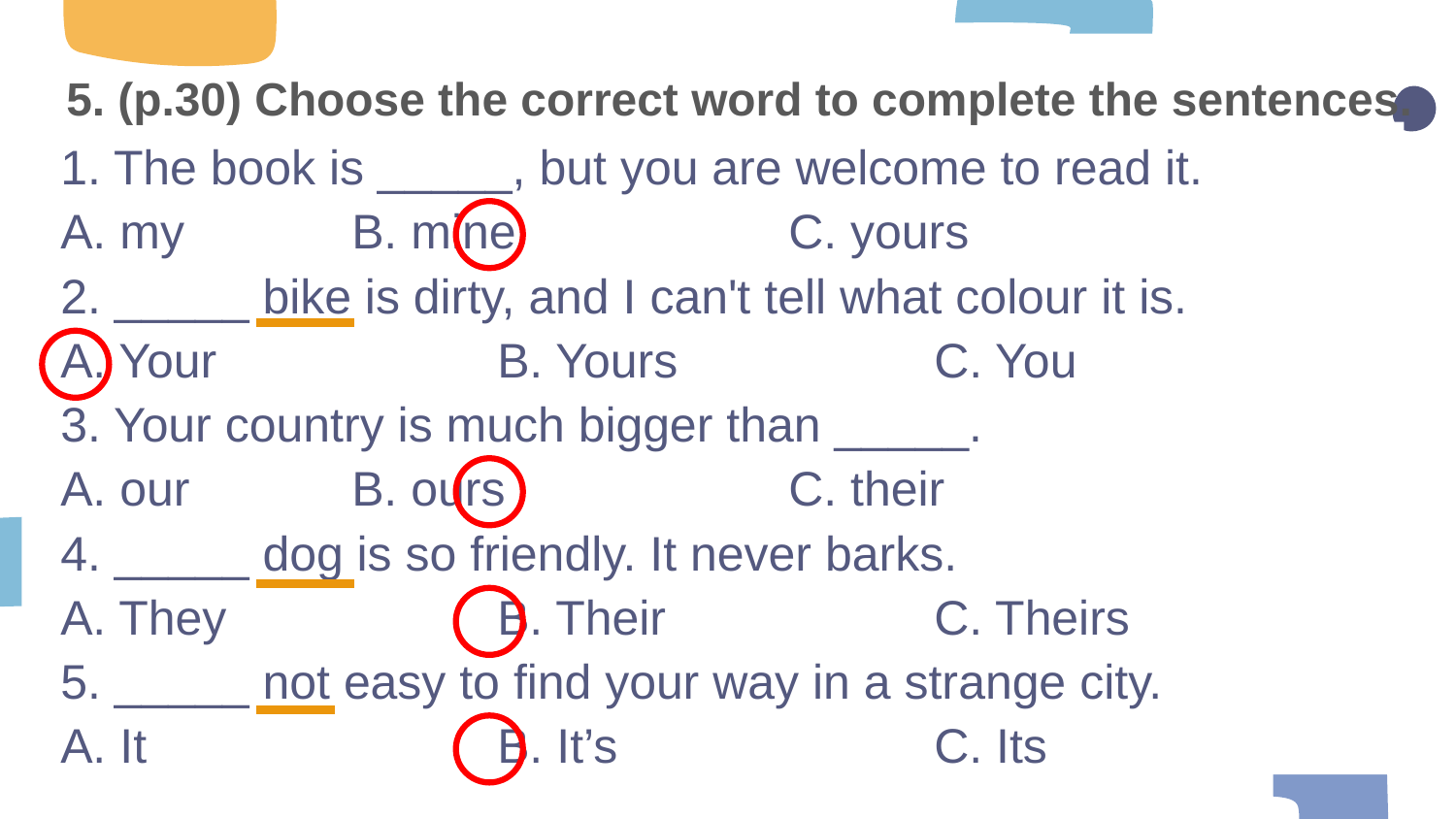

5. (p.30) Choose the correct word to complete the sentences.
1. The book is _____, but you are welcome to read it.
A. my 		B. mine 		C. yours
2. _____ bike is dirty, and I can't tell what colour it is.
A. Your 		B. Yours 		C. You
3. Your country is much bigger than _____.
A. our 		B. ours 		C. their
4. _____ dog is so friendly. It never barks.
A. They 		B. Their 		C. Theirs
5. _____ not easy to find your way in a strange city.
A. It 			B. It’s 			C. Its